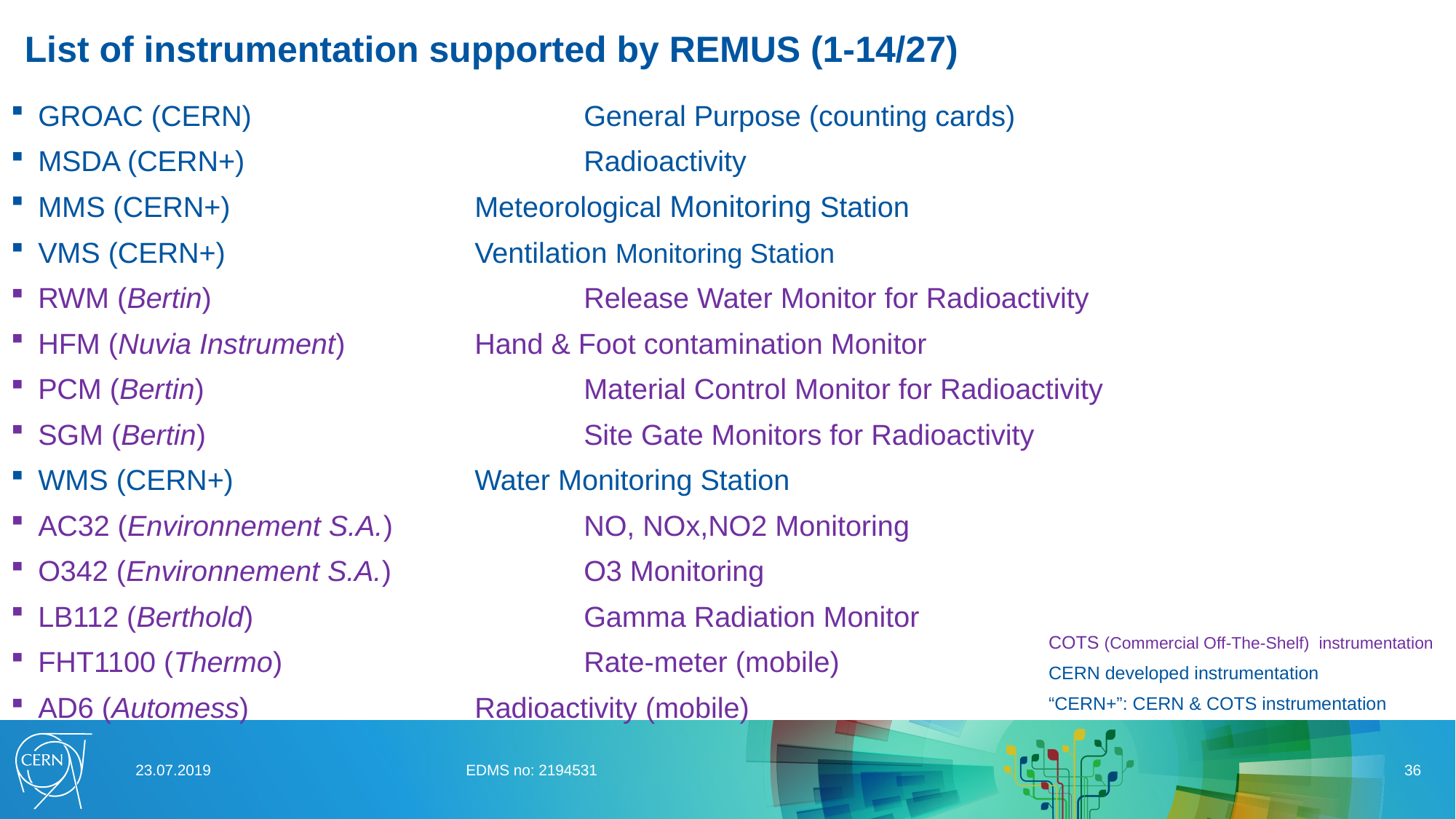

# List of instrumentation supported by REMUS (1-14/27)
GROAC (CERN)  			General Purpose (counting cards)
MSDA (CERN+)  			Radioactivity
MMS (CERN+)  			Meteorological Monitoring Station
VMS (CERN+)  			Ventilation Monitoring Station
RWM (Bertin)  				Release Water Monitor for Radioactivity
HFM (Nuvia Instrument)		Hand & Foot contamination Monitor
PCM (Bertin) 				Material Control Monitor for Radioactivity
SGM (Bertin) 				Site Gate Monitors for Radioactivity
WMS (CERN+) 			Water Monitoring Station
AC32 (Environnement S.A.)		NO, NOx,NO2 Monitoring
O342 (Environnement S.A.)		O3 Monitoring
LB112 (Berthold) 			Gamma Radiation Monitor
FHT1100 (Thermo) 			Rate-meter (mobile)
AD6 (Automess)			Radioactivity (mobile)
COTS (Commercial Off-The-Shelf)  instrumentation
CERN developed instrumentation
“CERN+”: CERN & COTS instrumentation

23.07.2019
EDMS no: 2194531
36